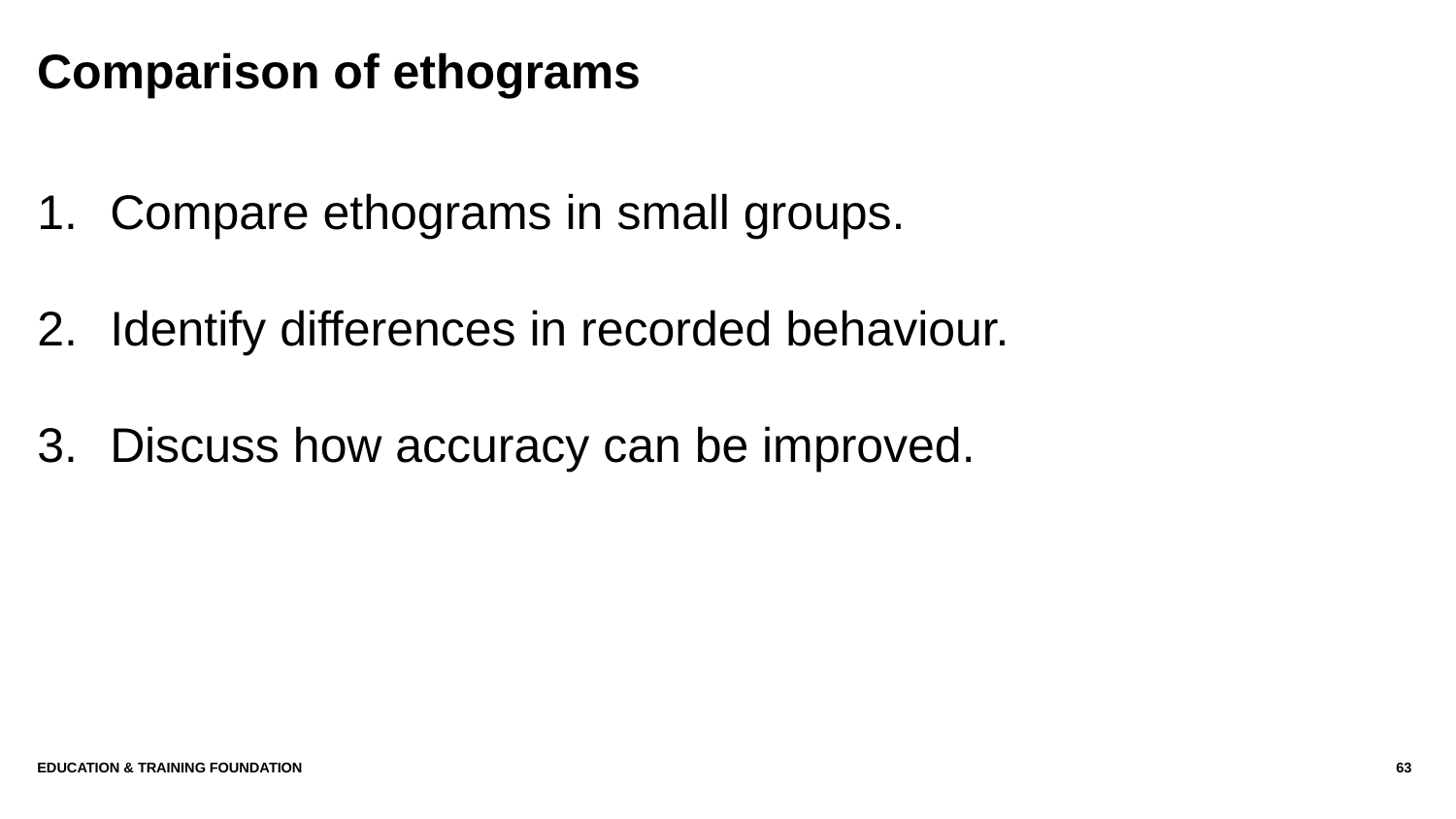

# Comparison of ethograms
Compare ethograms in small groups.
Identify differences in recorded behaviour.
Discuss how accuracy can be improved.

Education & Training Foundation
63